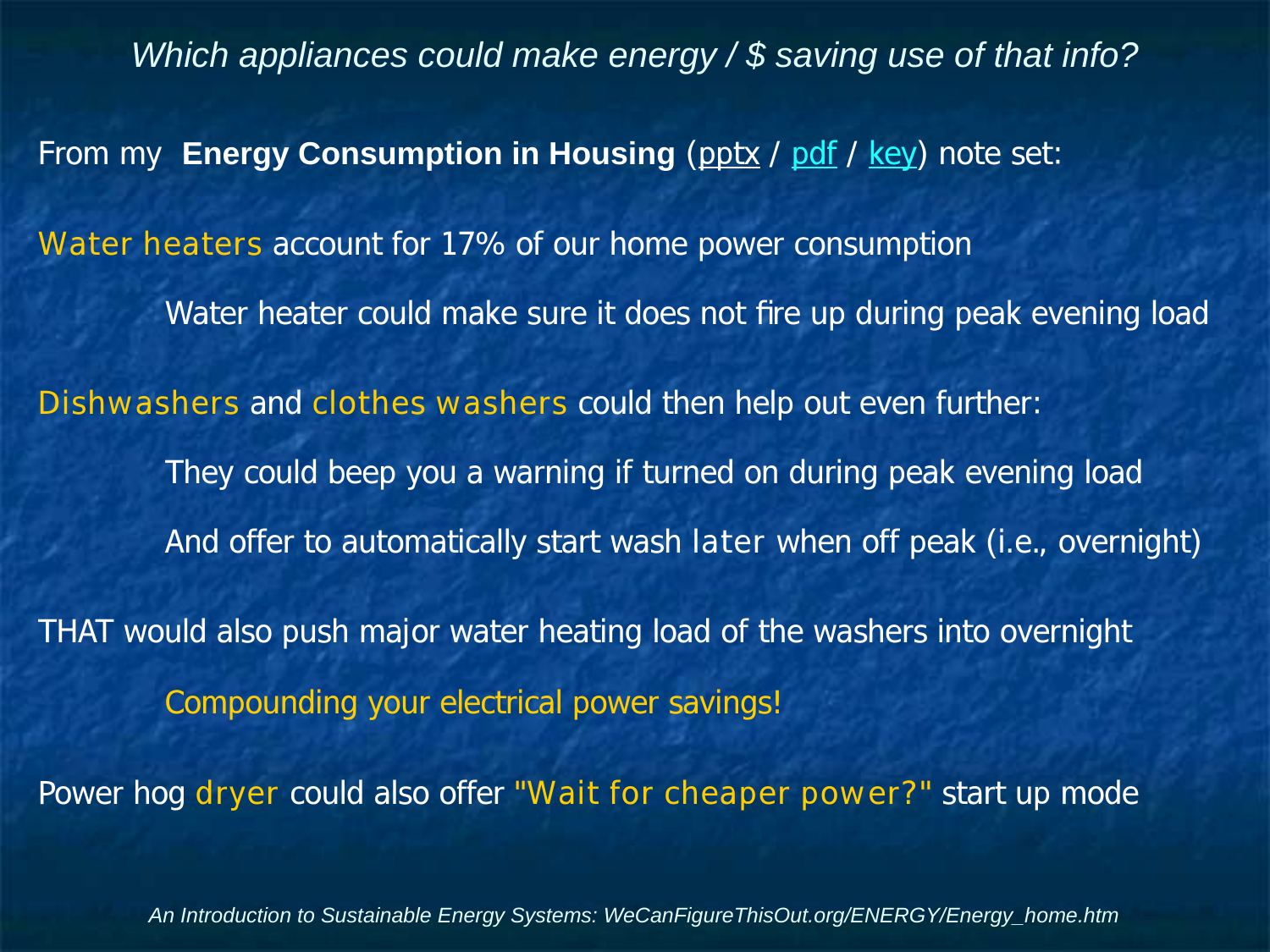

# Which appliances could make energy / $ saving use of that info?
From my  Energy Consumption in Housing (pptx / pdf / key) note set:

Water heaters account for 17% of our home power consumption

	Water heater could make sure it does not fire up during peak evening load

Dishwashers and clothes washers could then help out even further:

	They could beep you a warning if turned on during peak evening load

	And offer to automatically start wash later when off peak (i.e., overnight)

THAT would also push major water heating load of the washers into overnight

	Compounding your electrical power savings!

Power hog dryer could also offer "Wait for cheaper power?" start up mode
An Introduction to Sustainable Energy Systems: WeCanFigureThisOut.org/ENERGY/Energy_home.htm